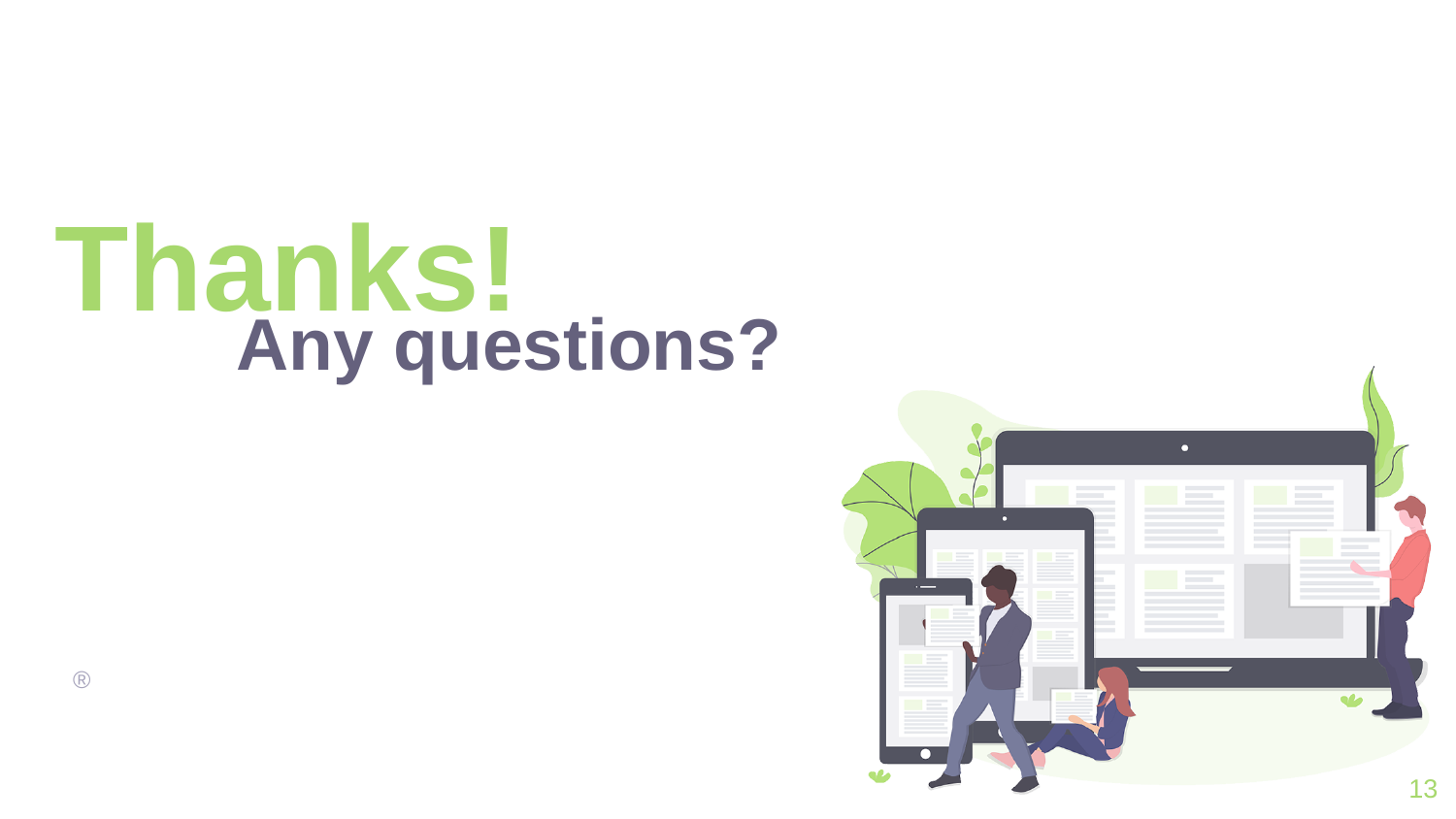

Comparison between public and private sector
#
Thanks!
Any questions?
®

13